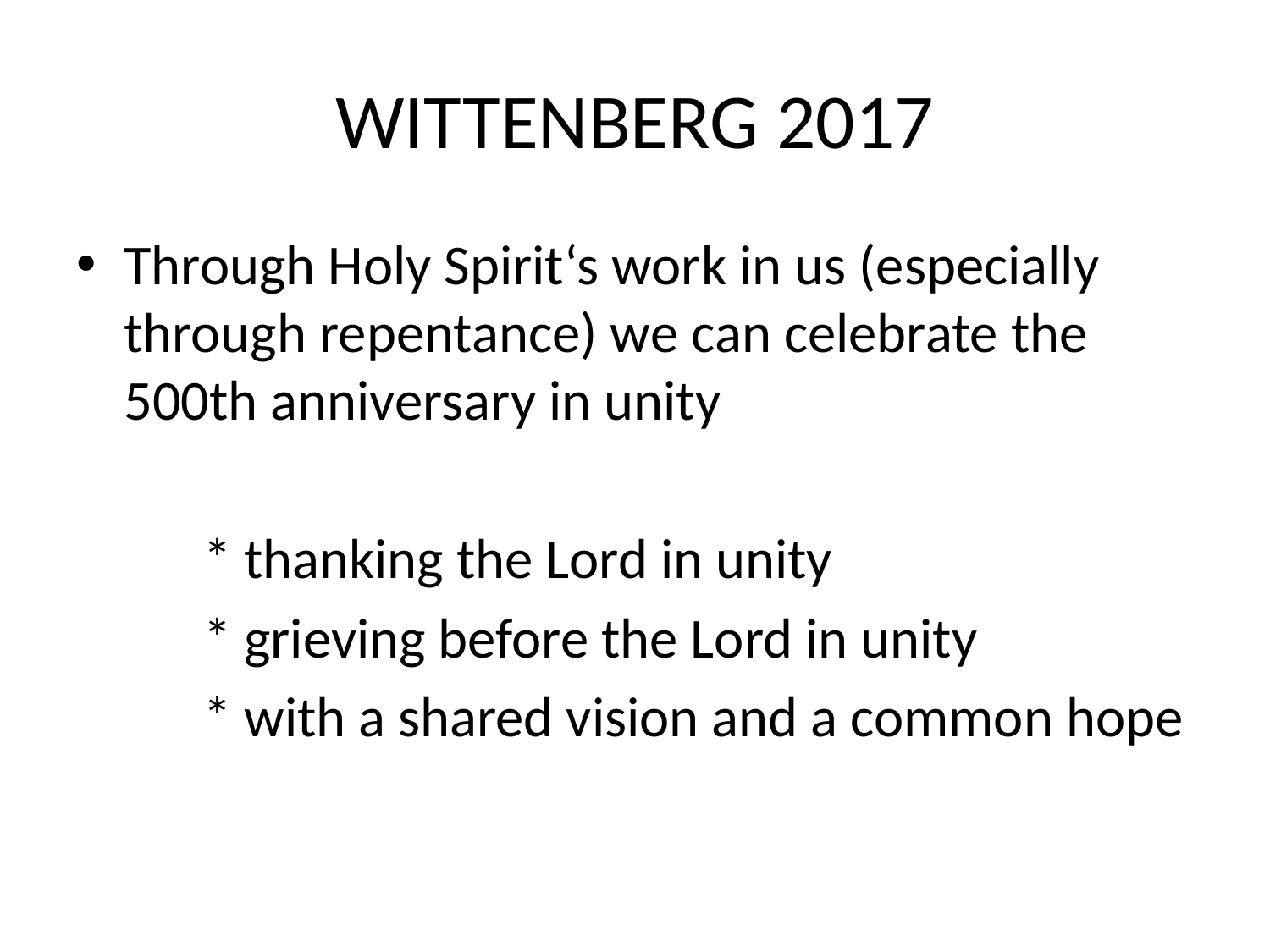

# WITTENBERG 2017
Through Holy Spirit‘s work in us (especially through repentance) we can celebrate the 500th anniversary in unity

	* thanking the Lord in unity
	* grieving before the Lord in unity
	* with a shared vision and a common hope